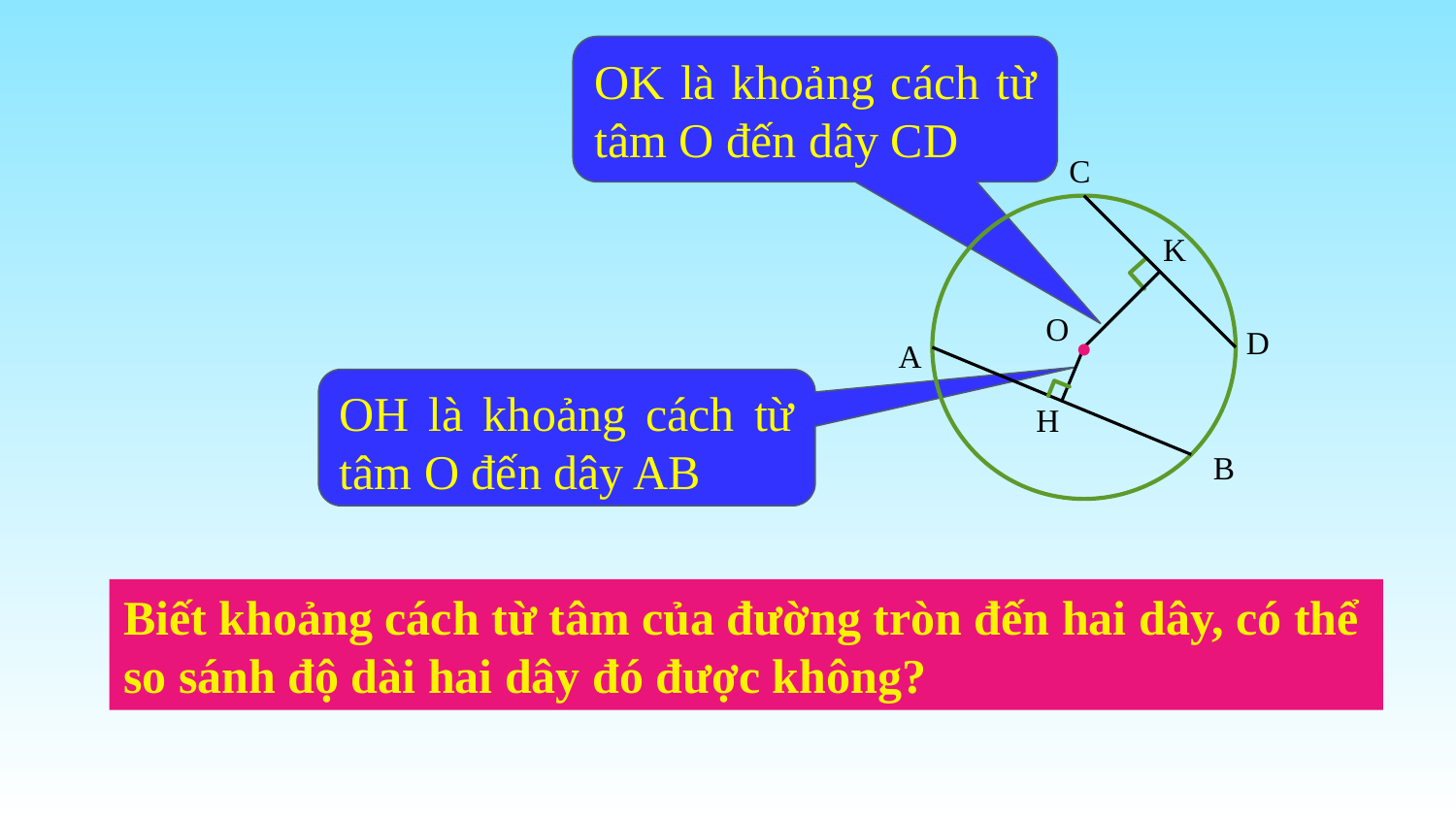

OK là khoảng cách từ tâm O đến dây CD
C

K

O
D
A

H
B
•
OH là khoảng cách từ tâm O đến dây AB
Biết khoảng cách từ tâm của đường tròn đến hai dây, có thể so sánh độ dài hai dây đó được không?